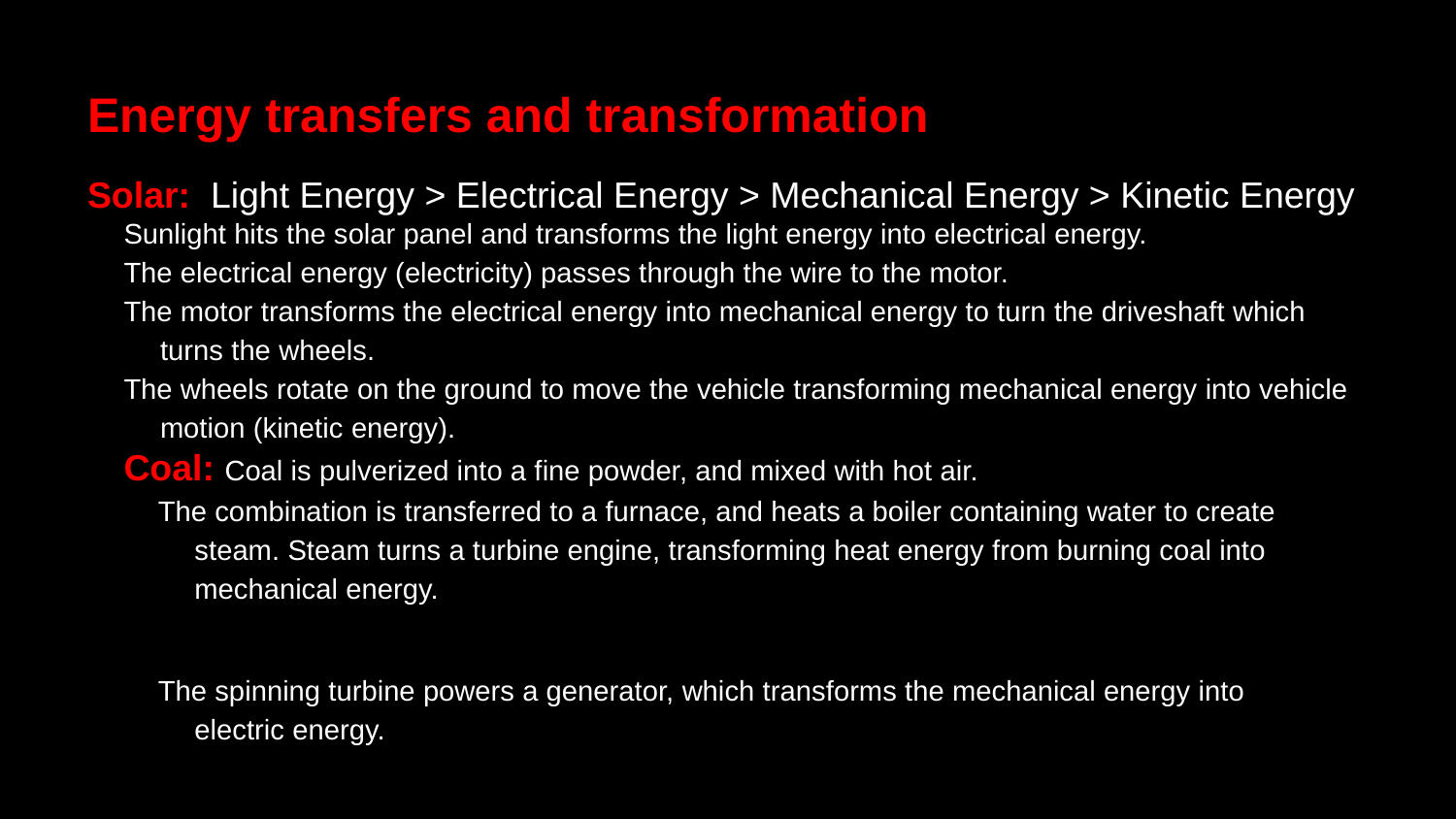

# Energy transfers and transformation
Solar:  Light Energy > Electrical Energy > Mechanical Energy > Kinetic Energy
Sunlight hits the solar panel and transforms the light energy into electrical energy.
The electrical energy (electricity) passes through the wire to the motor.
The motor transforms the electrical energy into mechanical energy to turn the driveshaft which turns the wheels.
The wheels rotate on the ground to move the vehicle transforming mechanical energy into vehicle motion (kinetic energy).
Coal: Coal is pulverized into a fine powder, and mixed with hot air.
The combination is transferred to a furnace, and heats a boiler containing water to create steam. Steam turns a turbine engine, transforming heat energy from burning coal into mechanical energy.
The spinning turbine powers a generator, which transforms the mechanical energy into electric energy.
A condenser cools the steam, turning it back into water that returns to the boiler